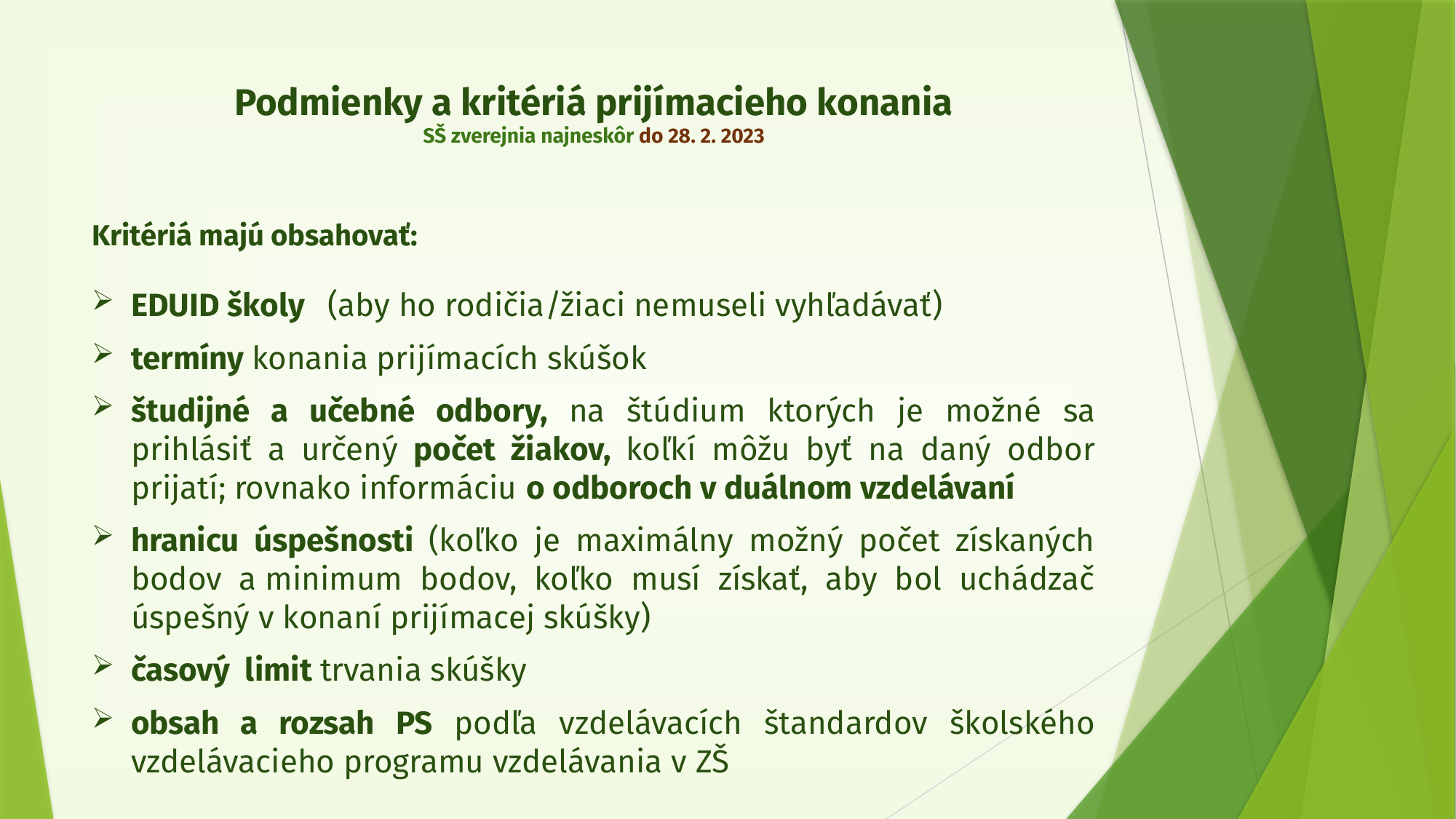

# Podmienky a kritériá prijímacieho konania SŠ zverejnia najneskôr do 28. 2. 2023
Kritériá majú obsahovať:

EDUID školy   (aby ho rodičia/žiaci nemuseli vyhľadávať)
termíny konania prijímacích skúšok
študijné a učebné odbory, na štúdium ktorých je možné sa prihlásiť a určený počet žiakov, koľkí môžu byť na daný odbor prijatí; rovnako informáciu o odboroch v duálnom vzdelávaní
hranicu úspešnosti (koľko je maximálny možný počet získaných bodov a minimum bodov, koľko musí získať, aby bol uchádzač úspešný v konaní prijímacej skúšky)
časový  limit trvania skúšky
obsah a rozsah PS podľa vzdelávacích štandardov školského vzdelávacieho programu vzdelávania v ZŠ